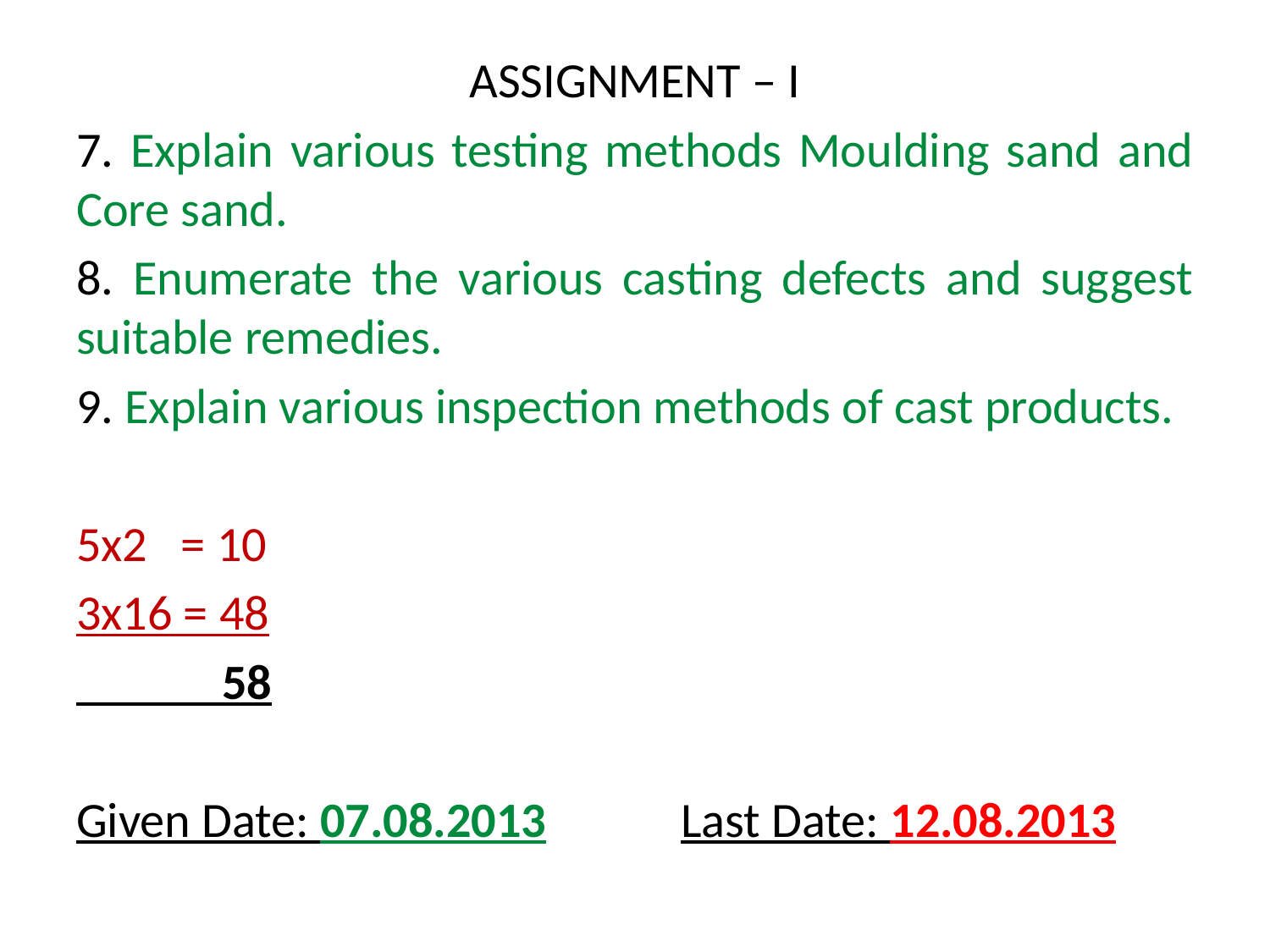

ASSIGNMENT – I
7. Explain various testing methods Moulding sand and Core sand.
8. Enumerate the various casting defects and suggest suitable remedies.
9. Explain various inspection methods of cast products.

5x2   = 10
3x16 = 48
             58

Given Date: 07.08.2013            Last Date: 12.08.2013